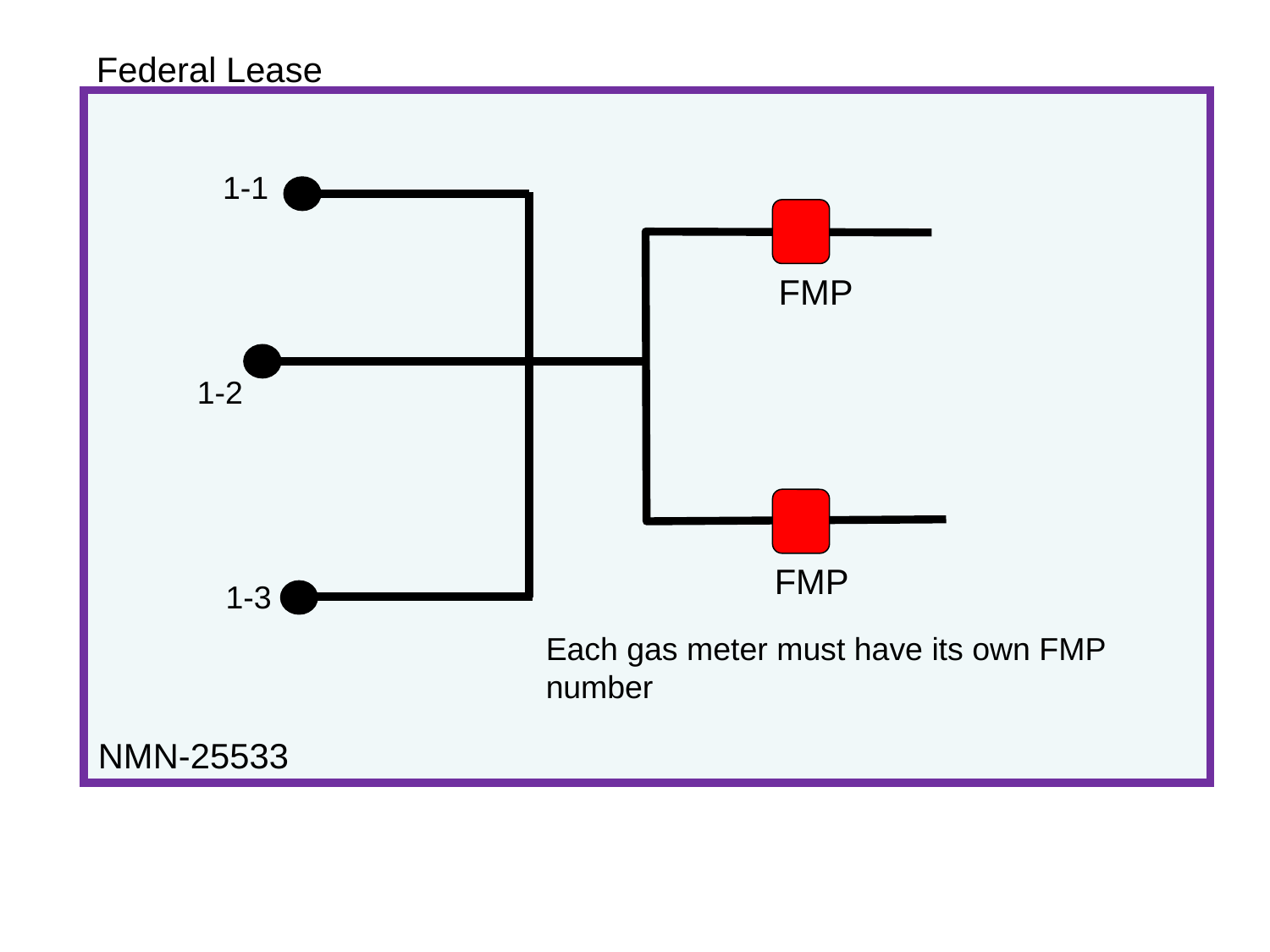

Federal Lease

1-1

FMP

1-2

FMP
1-3

Each gas meter must have its own FMP number
NMN-25533